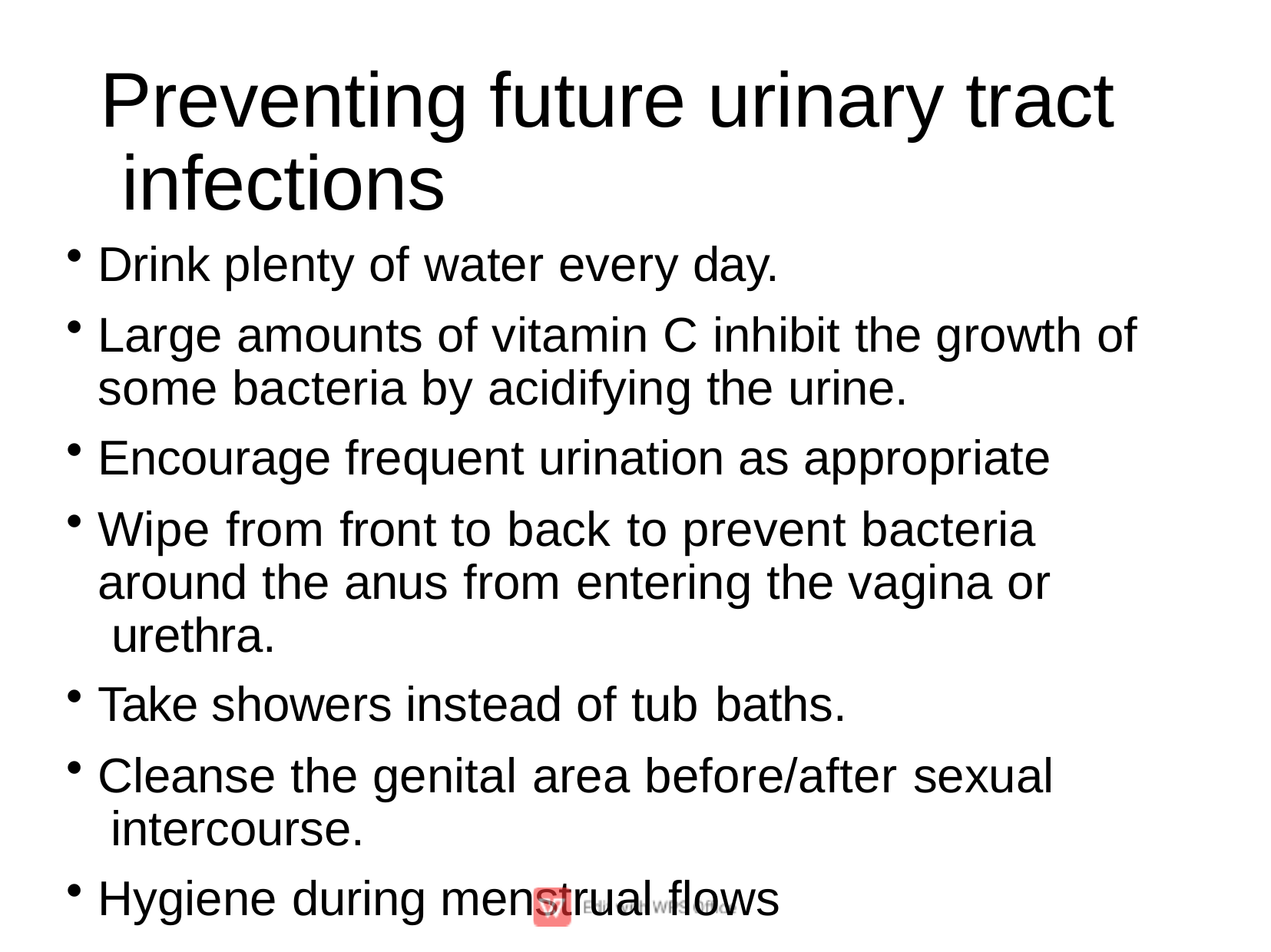

# Preventing future urinary tract  infections
Drink plenty of water every day.
Large amounts of vitamin C inhibit the growth of  some bacteria by acidifying the urine.
Encourage frequent urination as appropriate
Wipe from front to back to prevent bacteria  around the anus from entering the vagina or  urethra.
Take showers instead of tub baths.
Cleanse the genital area before/after sexual  intercourse.
Hygiene during menstrual ﬂows